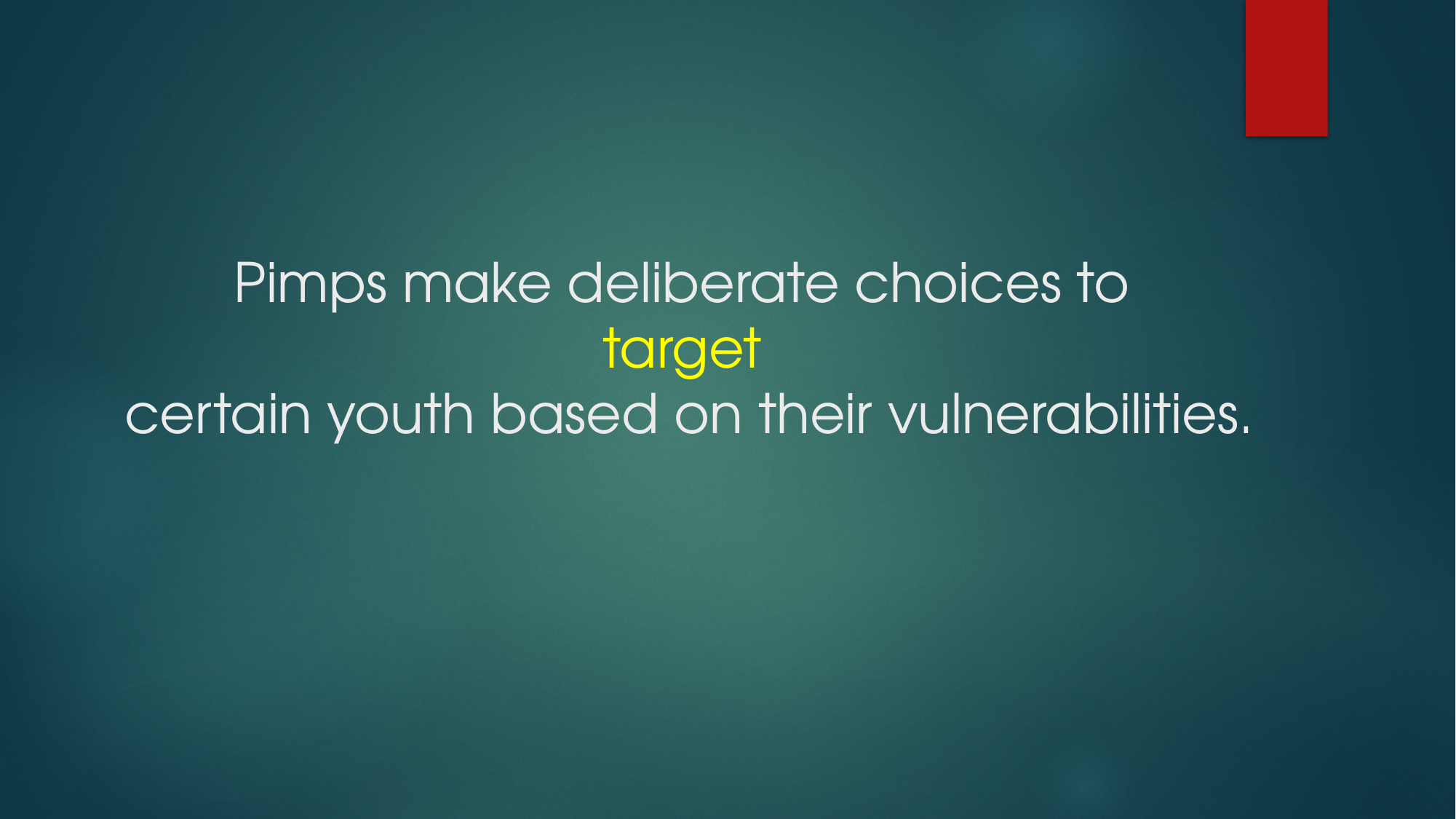

# Pimps make deliberate choices to target certain youth based on their vulnerabilities.